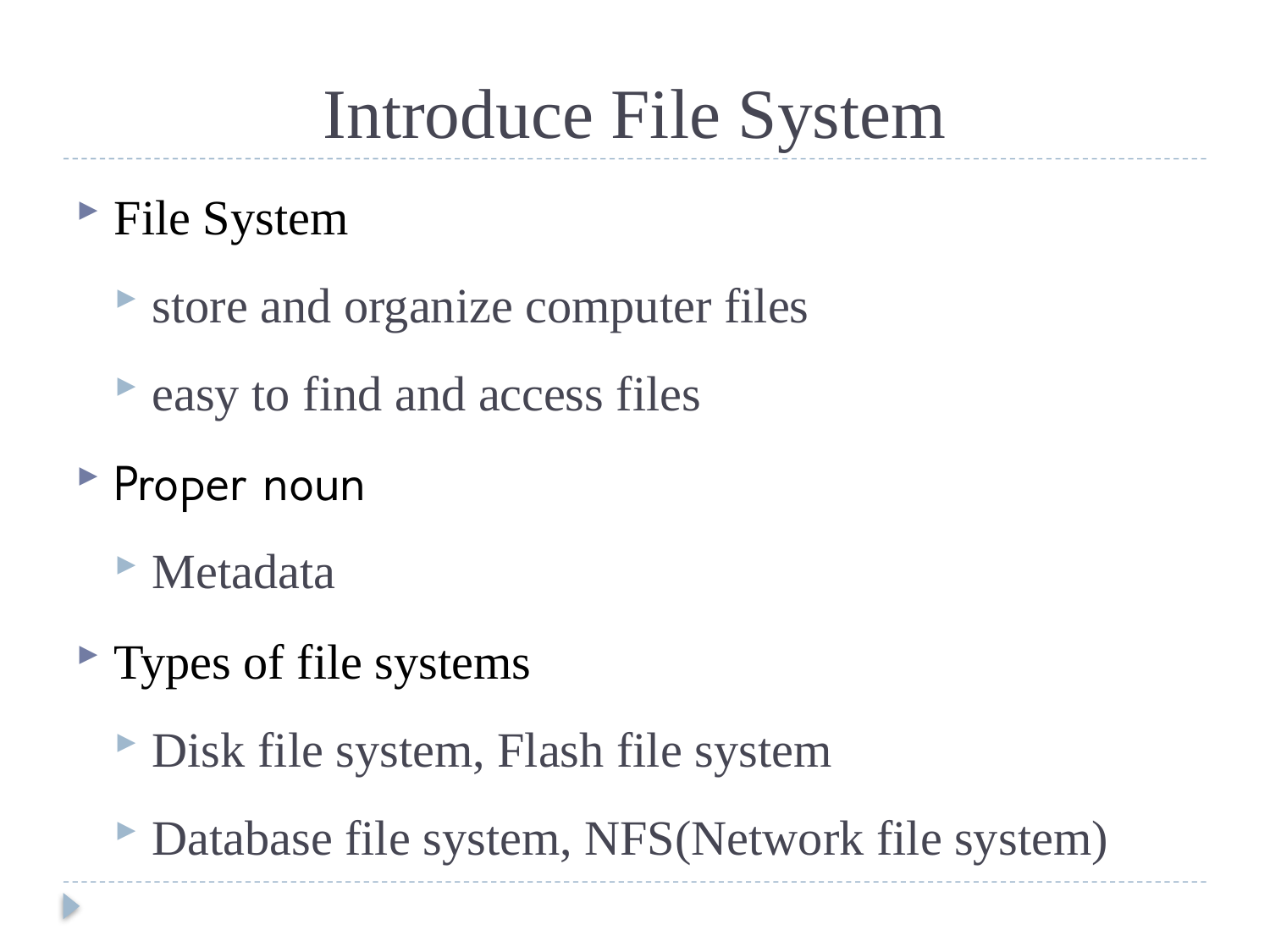

# Introduce File System
File System
store and organize computer files
easy to find and access files
Proper noun
Metadata
Types of file systems
Disk file system, Flash file system
Database file system, NFS(Network file system)